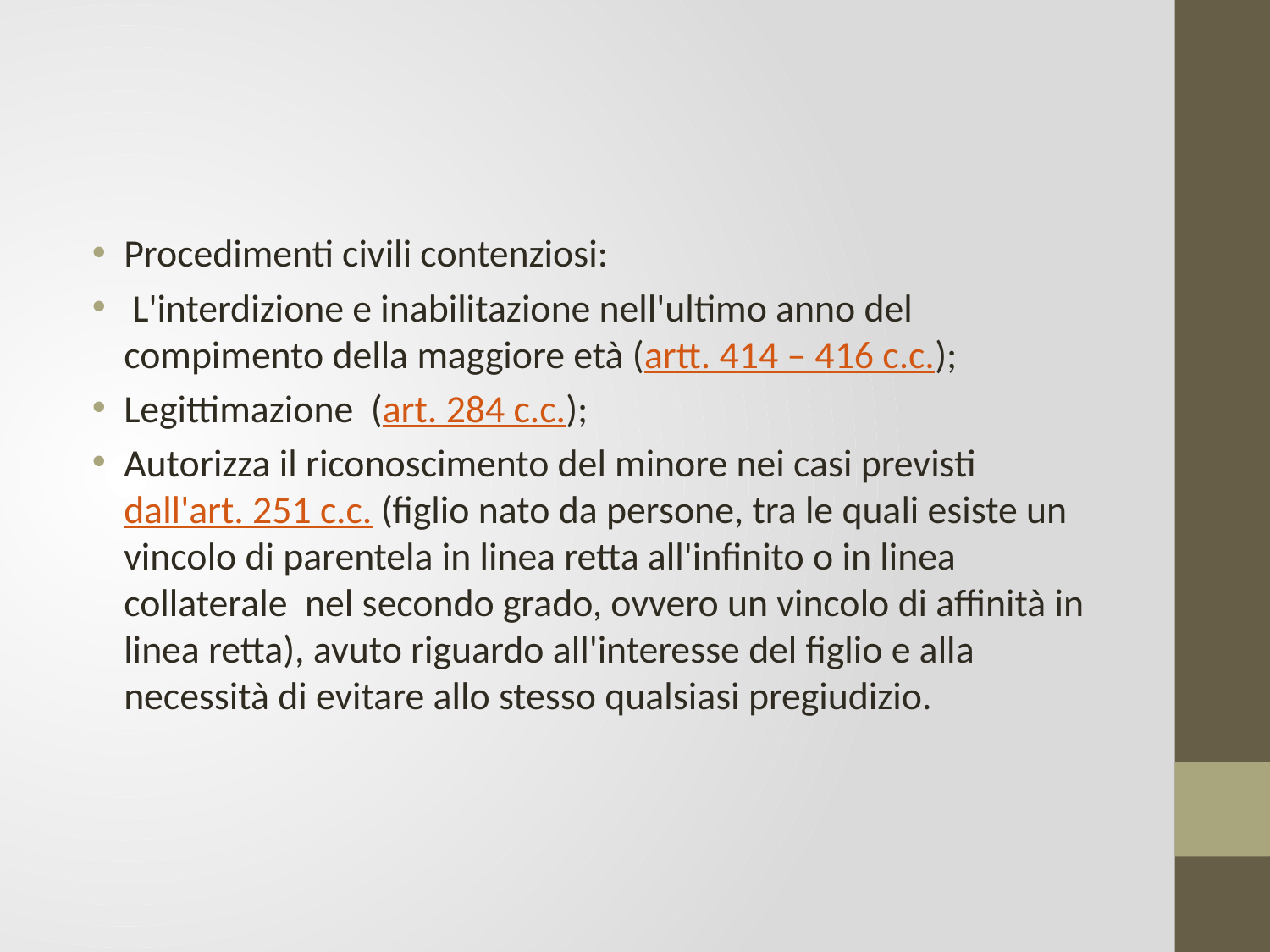

#
Procedimenti civili contenziosi:
 L'interdizione e inabilitazione nell'ultimo anno del compimento della maggiore età (artt. 414 – 416 c.c.);
Legittimazione  (art. 284 c.c.);
Autorizza il riconoscimento del minore nei casi previsti dall'art. 251 c.c. (figlio nato da persone, tra le quali esiste un vincolo di parentela in linea retta all'infinito o in linea collaterale  nel secondo grado, ovvero un vincolo di affinità in linea retta), avuto riguardo all'interesse del figlio e alla necessità di evitare allo stesso qualsiasi pregiudizio.